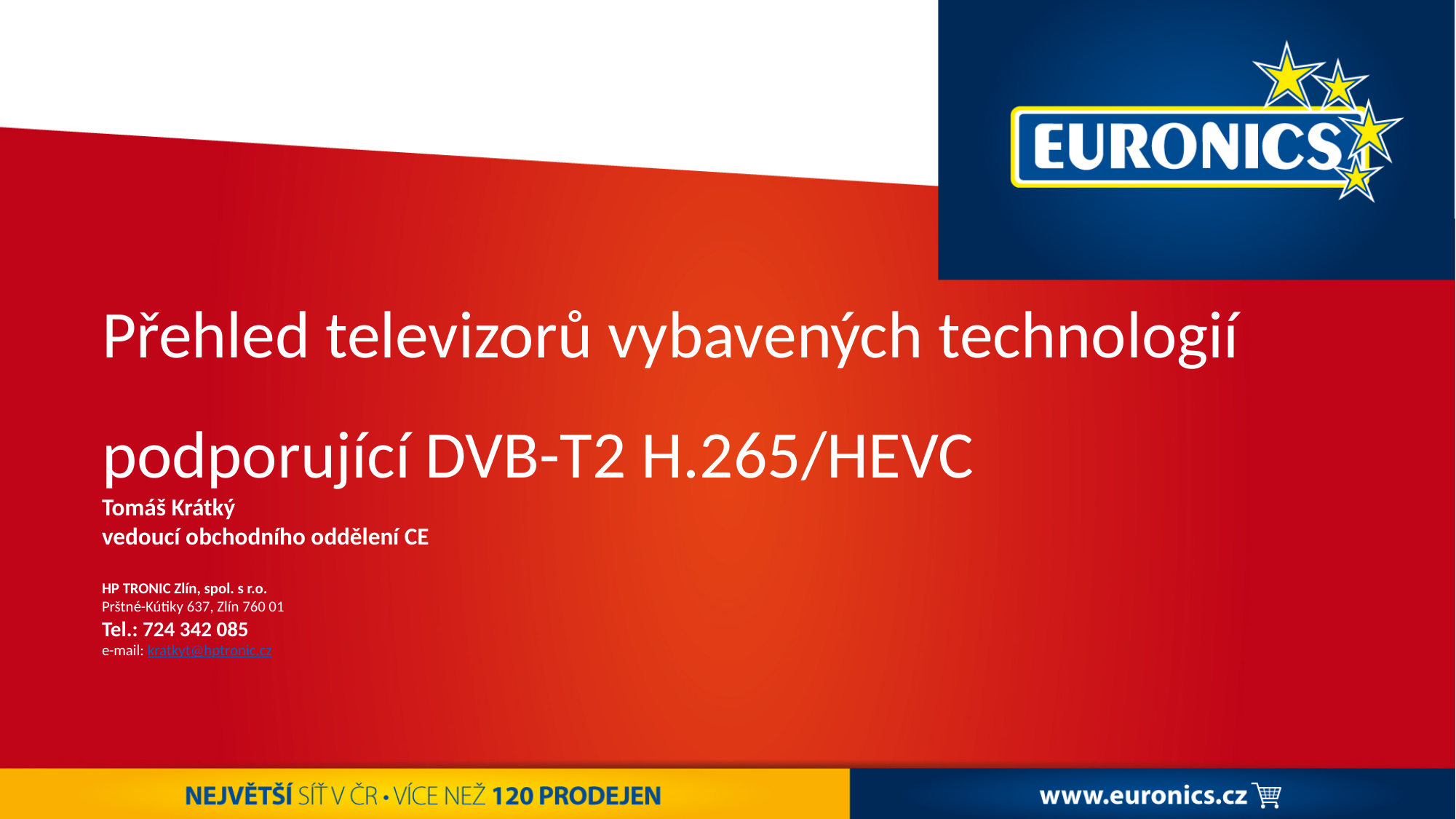

Přehled televizorů vybavených technologií podporující DVB-T2 H.265/HEVC
Tomáš Krátký
vedoucí obchodního oddělení CE

HP TRONIC Zlín, spol. s r.o.
Prštné-Kútiky 637, Zlín 760 01
Tel.: 724 342 085
e-mail: kratkyt@hptronic.cz